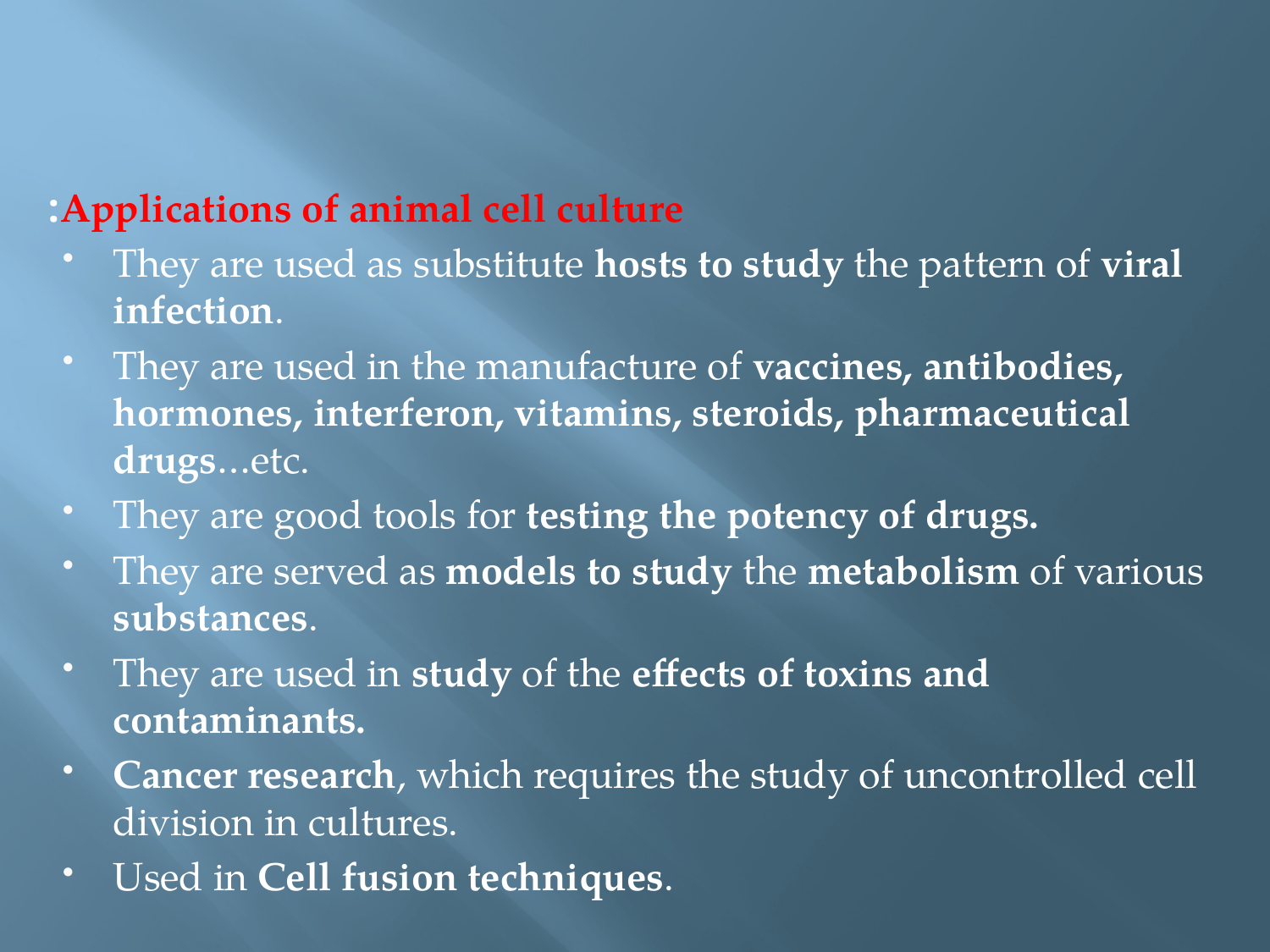

#
Applications of animal cell culture:
They are used as substitute hosts to study the pattern of viral infection.
They are used in the manufacture of vaccines, antibodies, hormones, interferon, vitamins, steroids, pharmaceutical drugs…etc.
They are good tools for testing the potency of drugs.
They are served as models to study the metabolism of various substances.
They are used in study of the effects of toxins and contaminants.
Cancer research, which requires the study of uncontrolled cell division in cultures.
Used in Cell fusion techniques.